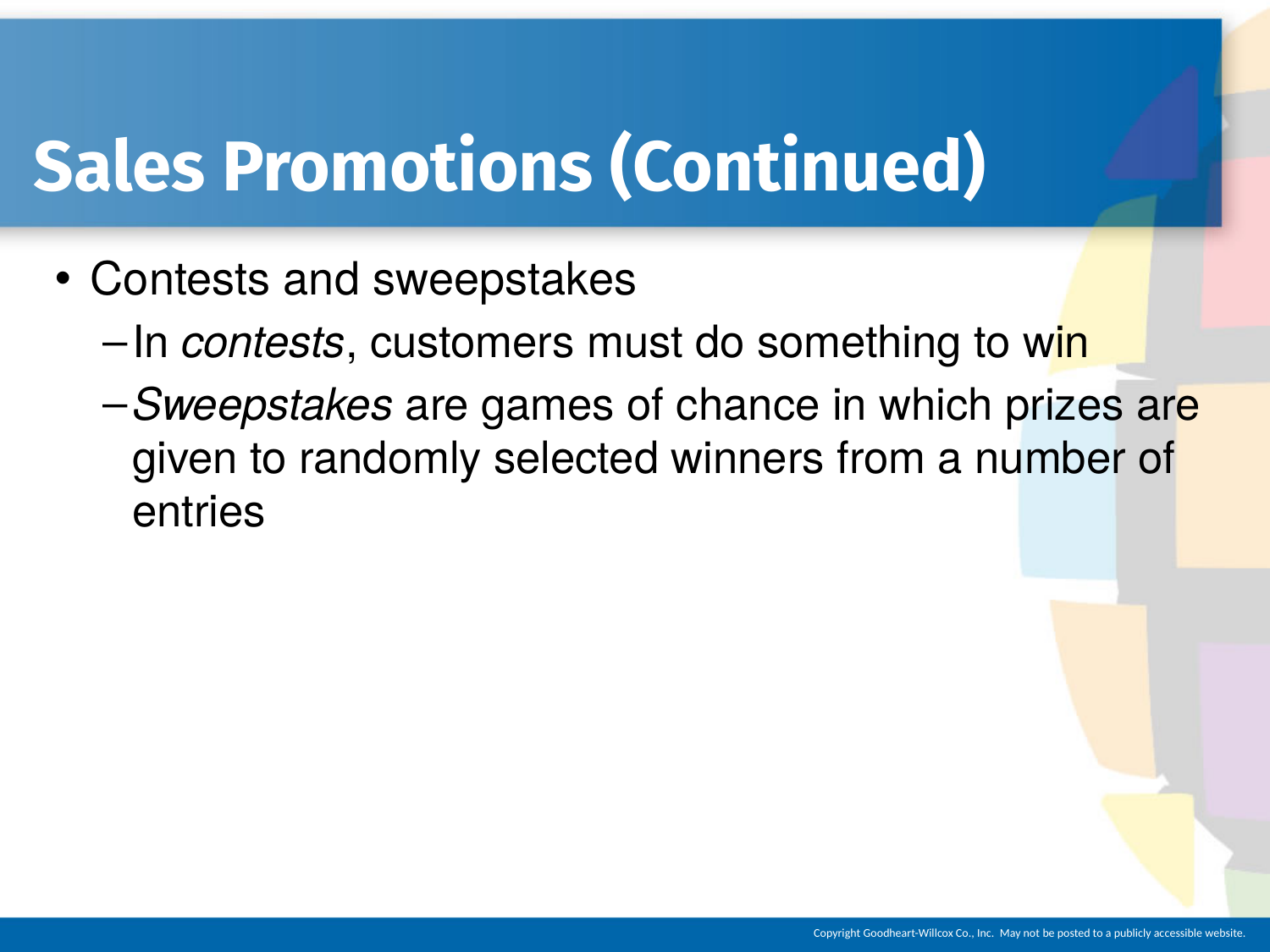

# Sales Promotions (Continued)
Contests and sweepstakes
In contests, customers must do something to win
Sweepstakes are games of chance in which prizes are given to randomly selected winners from a number of entries